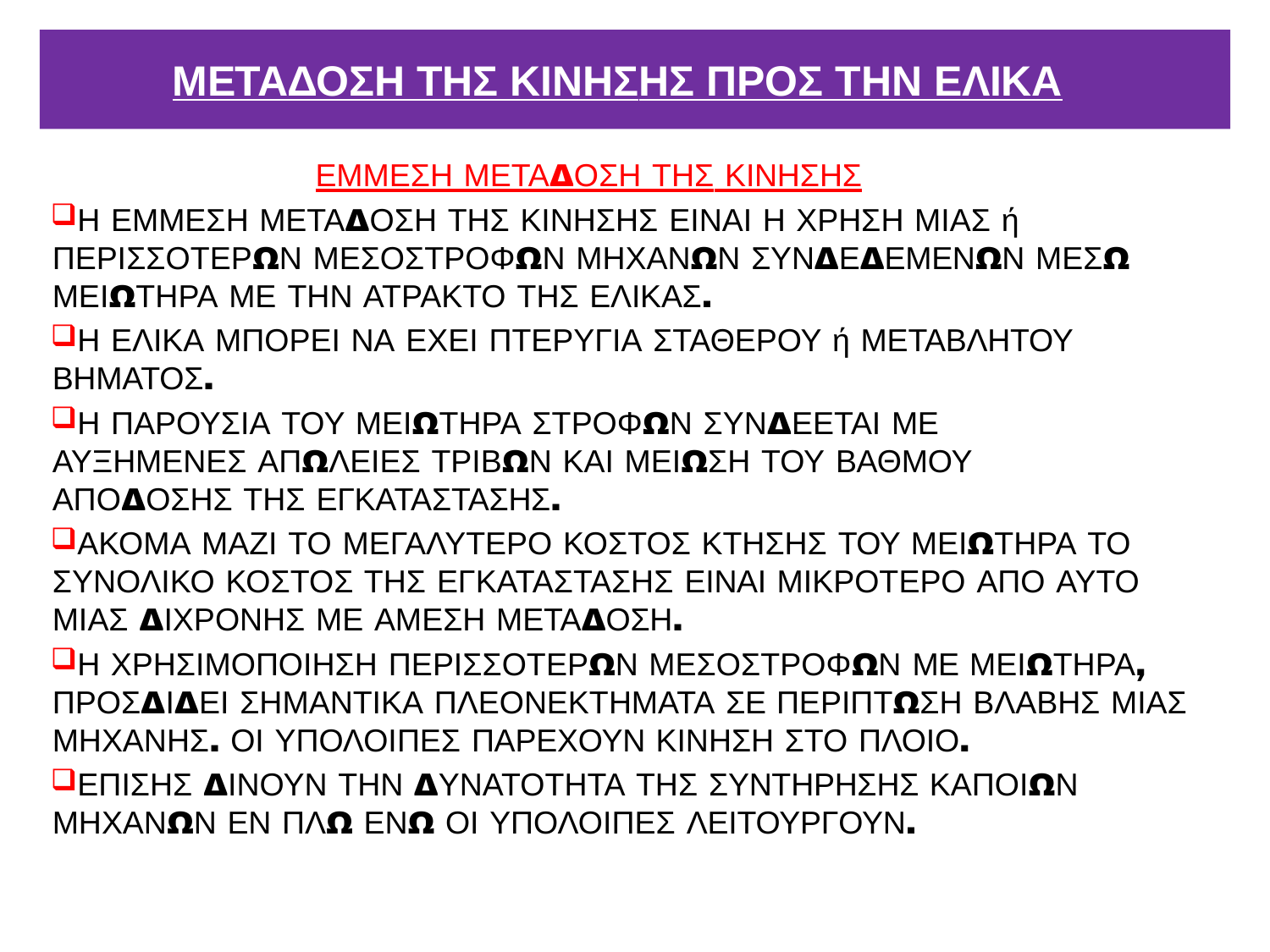

# ΜΕΤΑΔΟΣΗ ΤΗΣ ΚΙΝΗΣΗΣ ΠΡΟΣ ΤΗΝ ΕΛΙΚΑ

ΕΜΜΕΣΗ ΜΕΤΑΔΟΣΗ ΤΗΣ ΚΙΝΗΣΗΣ
Η ΕΜΜΕΣΗ ΜΕΤΑΔΟΣΗ ΤΗΣ ΚΙΝΗΣΗΣ ΕΙΝΑΙ Η ΧΡΗΣΗ ΜΙΑΣ ή ΠΕΡΙΣΣΟΤΕΡΩΝ ΜΕΣΟΣΤΡΟΦΩΝ ΜΗΧΑΝΩΝ ΣΥΝΔΕΔΕΜΕΝΩΝ ΜΕΣΩ ΜΕΙΩΤΗΡΑ ΜΕ ΤΗΝ ΑΤΡΑΚΤΟ ΤΗΣ ΕΛΙΚΑΣ.
Η ΕΛΙΚΑ ΜΠΟΡΕΙ ΝΑ ΕΧΕΙ ΠΤΕΡΥΓΙΑ ΣΤΑΘΕΡΟΥ ή ΜΕΤΑΒΛΗΤΟΥ ΒΗΜΑΤΟΣ.
Η ΠΑΡΟΥΣΙΑ ΤΟΥ ΜΕΙΩΤΗΡΑ ΣΤΡΟΦΩΝ ΣΥΝΔΕΕΤΑΙ ΜΕ ΑΥΞΗΜΕΝΕΣ ΑΠΩΛΕΙΕΣ ΤΡΙΒΩΝ ΚΑΙ ΜΕΙΩΣΗ ΤΟΥ ΒΑΘΜΟΥ ΑΠΟΔΟΣΗΣ ΤΗΣ ΕΓΚΑΤΑΣΤΑΣΗΣ.
ΑΚΟΜΑ ΜΑΖΙ ΤΟ ΜΕΓΑΛΥΤΕΡΟ ΚΟΣΤΟΣ ΚΤΗΣΗΣ ΤΟΥ ΜΕΙΩΤΗΡΑ ΤΟ ΣΥΝΟΛΙΚΟ ΚΟΣΤΟΣ ΤΗΣ ΕΓΚΑΤΑΣΤΑΣΗΣ ΕΙΝΑΙ ΜΙΚΡΟΤΕΡΟ ΑΠΟ ΑΥΤΟ ΜΙΑΣ ΔΙΧΡΟΝΗΣ ΜΕ ΑΜΕΣΗ ΜΕΤΑΔΟΣΗ.
Η ΧΡΗΣΙΜΟΠΟΙΗΣΗ ΠΕΡΙΣΣΟΤΕΡΩΝ ΜΕΣΟΣΤΡΟΦΩΝ ΜΕ ΜΕΙΩΤΗΡΑ, ΠΡΟΣΔΙΔΕΙ ΣΗΜΑΝΤΙΚΑ ΠΛΕΟΝΕΚΤΗΜΑΤΑ ΣΕ ΠΕΡΙΠΤΩΣΗ ΒΛΑΒΗΣ ΜΙΑΣ ΜΗΧΑΝΗΣ. ΟΙ ΥΠΟΛΟΙΠΕΣ ΠΑΡΕΧΟΥΝ ΚΙΝΗΣΗ ΣΤΟ ΠΛΟΙΟ.
ΕΠΙΣΗΣ ΔΙΝΟΥΝ ΤΗΝ ΔΥΝΑΤΟΤΗΤΑ ΤΗΣ ΣΥΝΤΗΡΗΣΗΣ ΚΑΠΟΙΩΝ ΜΗΧΑΝΩΝ ΕΝ ΠΛΩ ΕΝΩ ΟΙ ΥΠΟΛΟΙΠΕΣ ΛΕΙΤΟΥΡΓΟΥΝ.